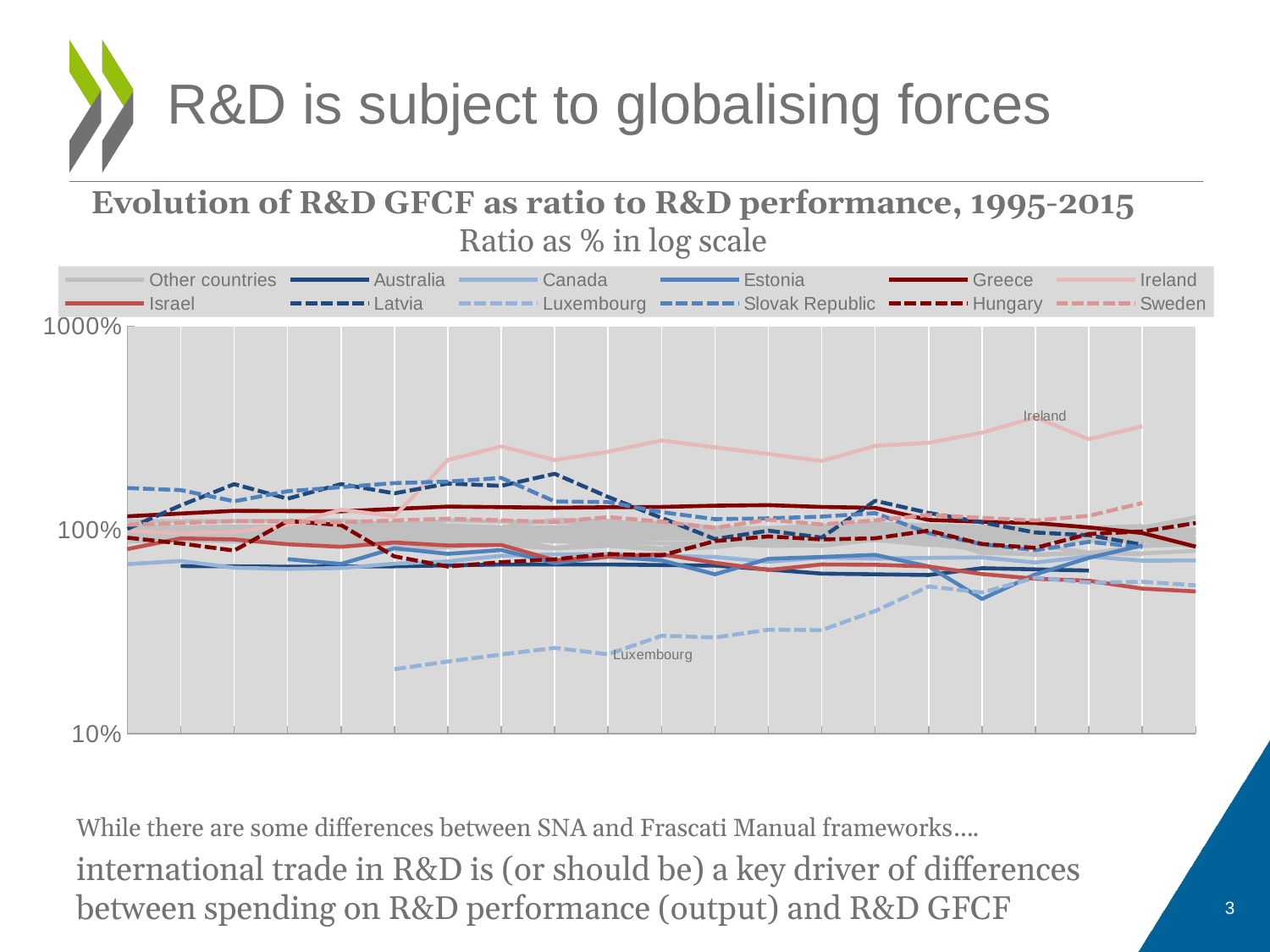

# R&D is subject to globalising forces
Evolution of R&D GFCF as ratio to R&D performance, 1995-2015
Ratio as % in log scale

### Chart

| Category | Austria | Belgium | Czech Republic | Denmark | Finland | France | Germany | Italy | Japan | Korea | Netherlands | New Zealand | Norway | Poland | Portugal | Slovenia | Spain | United Kingdom | Other countries | Australia | Canada | Estonia | Greece | Ireland | Israel | Latvia | Luxembourg | Slovak Republic | Hungary | Sweden |
|---|---|---|---|---|---|---|---|---|---|---|---|---|---|---|---|---|---|---|---|---|---|---|---|---|---|---|---|---|---|---|
| 1995 | 0.9776250333126055 | 0.9689803905138638 | 0.9497518344227825 | 0.9206169443995038 | 0.96898219707298 | 0.9765785884356498 | 0.8873411401822038 | 1.069867670838988 | 1.0303272173233382 | 0.9465917759940411 | 1.0037144058296588 | 1.1030557234201723 | 0.9521863763232669 | None | 0.8788308929327787 | 0.9644553743750814 | 1.0270109565338867 | None | 1.018595522338027 | None | 0.6786389413988658 | None | 1.1660368132264076 | 0.9880774962742176 | 0.8044815187395494 | 1.011726689351207 | None | 1.60563619649457 | 0.9158030144899396 | 1.0592142046320925 |
| 1996 | 0.986789346918265 | 0.968355043005962 | 0.9964769464409782 | 0.9550287429414458 | 1.0101270435332765 | 0.9785394859586057 | 0.901855662247713 | 1.0256692922175292 | 1.0318502403875702 | 0.8972747873010328 | 0.9852936992994039 | 1.1046477047452044 | 0.9429050118618181 | None | 0.8839466688838606 | 1.0257159595727936 | 0.9782918276370185 | None | 1.0106568965710483 | 0.6643213677101546 | 0.7036768963520555 | None | 1.2035520820644174 | 0.9633029387708953 | 0.9084375295501775 | 1.3193454126687727 | None | 1.5681539583510917 | 0.8574407321104759 | 1.0817101302294563 |
| 1997 | 0.9774142628897833 | 0.9683901235721952 | 0.8784540031010298 | 0.9654535377794199 | 1.0179382232084775 | 0.9819935623467921 | 0.8745674760668146 | 0.9710822218720745 | 1.0338021485693891 | 0.9400198115725943 | 1.0004311677664988 | 1.1062396860702364 | 0.9336236474003694 | None | 0.8881961423967764 | 1.040578817961411 | 0.981702815322023 | 0.9244299496472579 | 0.9971379227773366 | 0.6619918156978258 | 0.6522273845312927 | None | 1.2410673509024273 | 0.977274102681071 | 0.897034907486607 | 1.6772163107110512 | None | 1.3822325423593416 | 0.7914421701946418 | 1.10420605582682 |
| 1998 | 0.9574494056329205 | 0.9596817365312339 | 0.910299584517822 | 0.9391362384283873 | 0.9667587059340869 | 0.9810393821897435 | 0.8860379224002789 | 0.9682761184900385 | 1.037701189706539 | 1.0280403757134955 | 1.0099184957325122 | 1.1102126979527454 | 0.9322451437452663 | None | 0.8944093130209831 | 1.0313269118238375 | 0.8899228081261639 | 0.9364913522898994 | 0.9795799659812985 | 0.6596622636854971 | 0.6428393833913476 | 0.7183088223533418 | 1.2375538148805998 | 1.0578086407305178 | 0.8496439497033368 | 1.423454311093184 | None | 1.548610532669107 | 1.1060267792085154 | 1.0978800925221281 |
| 1999 | 0.9259795842415864 | 0.9681377732814174 | 0.9723978398677193 | 0.9101987639799024 | 1.0119107916469905 | 0.9842389367079591 | 0.8888844150190187 | 1.0049393705365277 | 1.029624830203038 | 1.010614882778974 | 1.0172639288516871 | 1.1141857098352543 | 0.9308666400901632 | None | 0.9111258299814845 | 1.046023061546087 | 0.8503895016132977 | 0.9394140347747346 | 0.966002573834851 | 0.6610653524991692 | 0.6499971650507456 | 0.6801699301610808 | 1.2340402788587723 | 1.2562936166229874 | 0.825704845937768 | 1.6788936366890665 | None | 1.6213669949461598 | 1.0563527093066831 | 1.0915541292174362 |
| 2000 | 0.9220040360714578 | 0.8971488987192883 | 0.9988975807182336 | 0.9378430533625626 | 0.9991845449393844 | 0.9818890209862504 | 0.8898832454216796 | 1.0053486432910925 | 1.0280165413619318 | 1.0452394811539532 | 1.015327564894932 | 1.0612589331551643 | 0.8950941324425501 | 0.7956464627509852 | 0.9327378106464675 | 1.0805483683227806 | 0.8454292962321306 | 0.9332317417315724 | 0.9480062186239625 | 0.6624684413128413 | 0.6820393072582215 | 0.8128475388252884 | 1.267983322048294 | 1.1670833404201035 | 0.8673211679176032 | 1.5123501227143819 | 0.20703050288540809 | 1.6975550545307834 | 0.741339588338666 | 1.1131471694096522 |
| 2001 | 0.9129701417453319 | 0.9376039075171992 | 1.0204326498923668 | 0.9654873427452226 | 1.0119033556509551 | 0.9842684288831852 | 0.9232914118687743 | 1.0062249524763855 | 1.022716466803776 | 1.1148180744744383 | 1.0108607741190063 | 1.008332156475074 | 0.8593216247949369 | 0.8209139563606422 | 0.9258923354768424 | 1.053368118097988 | 0.8340884933525845 | 0.8901892157935032 | 0.938844839029682 | 0.6692704918120718 | 0.7002550469026931 | 0.7623510255350273 | 1.3019263652378157 | 2.2041061278517478 | 0.8377648495276828 | 1.6890905766385746 | 0.22582243326852475 | 1.7271417012409325 | 0.6607721478295254 | 1.134740209601868 |
| 2002 | 0.897852043618776 | 1.0272582099597183 | 1.0103477913657866 | 0.9019778687810404 | 1.0092405350398628 | 0.9844976234643852 | 0.9186010930903264 | 0.9958574471728484 | 1.022183500730765 | 1.0994522911610052 | 1.0010289242025838 | 0.9727843170039507 | 0.8440251572327044 | 0.868421052631579 | 0.9282051140570514 | 1.0309905670924837 | 0.8557680518265144 | 0.8871009683895194 | 0.9492981196251398 | 0.6760725423113022 | 0.7463885112168592 | 0.7958049965590897 | 1.293616744769903 | 2.5706017551190974 | 0.8427170091502386 | 1.6455747817754465 | 0.2446143636516414 | 1.8008907039269573 | 0.694143938713549 | 1.1146405211360688 |
| 2003 | 0.8850689610034154 | 1.032150220225207 | 0.8874425126139982 | 0.8155046008897627 | 1.0107855755963315 | 0.9822646420152422 | 0.8983562070830697 | 1.0206367391157154 | 1.0196192752299995 | 1.090358583270652 | 0.984696108439003 | 0.9372364775328274 | 0.809544631144981 | 0.9326049756482823 | 0.9281478970457357 | 1.1231337595119377 | 0.9392385471097412 | 0.8803353083962792 | 0.9443529395750242 | 0.6760141651344218 | 0.7581709934794054 | 0.6864660447377914 | 1.2853071243019902 | 2.2035557184750734 | 0.7091969729278282 | 1.887336148039592 | 0.26340629403475807 | 1.3795569637995286 | 0.7172778056230511 | 1.0945408326702697 |
| 2004 | 0.8511707488609491 | 1.0439673246715024 | 0.9392572871914059 | 0.8746557625959878 | 1.0296156098721287 | 0.9839854528236167 | 0.9116031648137334 | 1.010566865534649 | 1.0187139206410445 | 1.0802311975055823 | 1.000211215545464 | 0.9402440056375794 | 0.8349707801995445 | 0.8848530638372161 | 0.9332907883614326 | 1.107466786498569 | 0.8775105885346143 | 0.8835890774936909 | 0.95308205732234 | 0.6759557879575414 | 0.758874020765396 | 0.7388019350893703 | 1.2923914554514573 | 2.421102206042165 | 0.7382952946228513 | 1.451685871074859 | 0.2450212195666741 | 1.369316450812785 | 0.7610505196517953 | 1.1564474251295582 |
| 2005 | 0.8116043457422372 | 1.087659593029086 | 0.962047003483718 | 0.9472182879585495 | 1.0261797321738495 | 0.9805219486049652 | 0.9048774756392459 | 1.0660435995076545 | 1.0107822208275214 | 1.049723280250519 | 0.995804338927548 | 0.9432515337423313 | 0.7981206333709614 | 0.9676763835321553 | 0.940489615088973 | 1.0574210999054792 | 0.8595774135026324 | 0.9173385236979502 | 0.9542007996879267 | 0.6719051206194775 | 0.7458873068550833 | 0.7084998836791236 | 1.2967976504613365 | 2.7495447783251232 | 0.7588923466688294 | 1.1455892992788512 | 0.30228262711864406 | 1.2224217745004584 | 0.7489747983288731 | 1.0990636932325941 |
| 2006 | 0.8654735623644969 | 1.0289187086726834 | 0.8901676615074539 | 0.9690843777871612 | 1.008991847908252 | 0.9838955239824073 | 0.9050155582511471 | 1.0212650240920191 | 1.009856108081703 | 0.980607407362387 | 0.9802457002457002 | 0.9484883304991156 | 0.8209112555186269 | 0.9871331115938093 | 0.9508015547833129 | 0.9910594159047176 | 0.8589769639373304 | 0.8985868267602174 | 0.946995426346058 | 0.6678544532814136 | 0.7364421059871384 | 0.6053328900406845 | 1.3150274006216263 | 2.5413330777211423 | 0.6895749927871251 | 0.9010538462782851 | 0.2963980479148181 | 1.1294261294261294 | 0.8813455755165301 | 1.023610082463901 |
| 2007 | 0.8780536458830066 | 1.0181170436452105 | 0.868185672530311 | 0.8977087564384568 | 1.0223189101894599 | 0.983536012713302 | 0.9111450113057272 | 0.9965982371074079 | 1.0203794294714905 | 0.98493749153324 | 0.9770837362212338 | 0.9537251272559001 | 0.8788094707126968 | 0.9622297317548328 | 0.9373971920979052 | 1.0077093364767937 | 0.8337348986543666 | 0.9447995360372995 | 0.9463183247615141 | 0.6389722634086605 | 0.6970897709110282 | 0.7209992173818399 | 1.3234220333929636 | 2.3611621299342107 | 0.6356963439386497 | 0.9913989822009046 | 0.32347430696416496 | 1.1401672011707196 | 0.9286800427200146 | 1.1226297358715494 |
| 2008 | 0.8332697408340686 | 1.043874109862686 | 0.8923648616781649 | 0.946560454736505 | 1.0337513333944104 | 0.9829465422699107 | 0.8921332649146556 | 1.0385074765174171 | 1.049247232871541 | 1.0160892020916388 | 0.9702913730717958 | 0.9505575903439385 | 0.8853669309368886 | 1.0048318237263503 | 0.9680264970272233 | 0.9196310102578916 | 0.8390361375959408 | 1.0272525739911427 | 0.9340975056355252 | 0.6100900735359075 | 0.7314233683457448 | 0.7364010944112347 | 1.297003690129061 | 2.1781405818237642 | 0.6765294199760612 | 0.9167321793217339 | 0.3220759534583064 | 1.1623643229950897 | 0.8979420994939712 | 1.0640091212364342 |
| 2009 | 0.8942296829637908 | 1.082387430320885 | 0.949373202795141 | 0.9213344762505725 | 1.0146655867929266 | 0.9757693751374347 | 0.900502267476047 | 1.0705478161278565 | 1.055922822797307 | 1.0203724828128093 | 0.9923136049192929 | 0.947390053431977 | 0.8898279793240936 | 0.9610291182923737 | 0.9481556806345446 | 0.9387008345642754 | 0.8970848254429359 | 0.9681173541193029 | 0.922232748120717 | 0.6052714640686169 | 0.7231902817883102 | 0.7538249778487922 | 1.2834951613120313 | 2.5869139582593084 | 0.6742708437136689 | 1.3897453948140324 | 0.3997483394595989 | 1.2088346216413972 | 0.9090860469710558 | 1.1153188413462387 |
| 2010 | 0.8412013230123823 | 1.018043405676127 | 0.8995807179317215 | 1.0161492752608094 | 1.017313741752669 | 1.001292148826507 | 0.8844776244517634 | 1.0558944045574754 | 1.0387488811981336 | 1.024751335508313 | 1.0052331986779288 | 0.9357902648112266 | 0.9478450201243712 | 0.8489403045256427 | 0.9507350497622025 | 0.9192229422662888 | 0.9529453256016487 | 1.0144146878082088 | 0.9561245863743102 | 0.6004528546013262 | 0.7288391976323578 | 0.6616268458959372 | 1.119594682518558 | 2.6778661466401505 | 0.6610746098730509 | 1.2126840639606575 | 0.5271805532549279 | 0.9647843365747714 | 0.991990922293088 | 1.1841582234314132 |
| 2011 | 0.8863222670421147 | 1.023693550361033 | 0.8177405141313152 | 0.935892202399997 | 0.9574671831228925 | 1.0103850648860953 | 0.869747343048086 | 1.035275009338435 | 1.0301749921511731 | 0.9750569552994303 | 0.9305043831496829 | 0.9241904761904762 | 0.924375665707168 | 0.8039348147894614 | 1.0075708082203358 | 0.7697993743322338 | 0.9570444201010885 | 0.9856572570188862 | 0.9402222470404289 | 0.6483183325438181 | 0.7326289228828261 | 0.4580610154960403 | 1.0961879627624902 | 3.0013385723395474 | 0.6070316535386958 | 1.0893175944878688 | 0.49262575229648403 | 0.8497470537277608 | 0.8522977987878313 | 1.146100042926041 |
| 2012 | 0.8680231356267981 | 0.9414103894685094 | 0.8389544240214089 | 0.9491686830800058 | 0.9492251629417813 | 0.9961083244264064 | 0.8895672322536495 | 1.0243463236190709 | 1.0348792640858566 | 0.9913270577820937 | 0.905406188093289 | 0.9321138600691674 | 0.9649796538553602 | 0.752693950351497 | 1.0039196894246742 | 0.7590756711687741 | 0.9725494628471321 | 0.9963711767755313 | 0.9460489016909909 | 0.6399352743041156 | 0.6911602209944752 | 0.6049466935053207 | 1.0802383373205742 | 3.572478048150853 | 0.5755489562341694 | 0.9704450948763014 | 0.5826556448426435 | 0.7940635149585982 | 0.8160394452977506 | 1.1120907113496705 |
| 2013 | 0.9196719937830691 | 0.9311348949083567 | 0.7744685631560754 | 0.932839270978896 | 0.9483700124175282 | 1.006227666056227 | 0.8844780551874922 | 0.9838271895001215 | 1.017004186253666 | 1.0032132819483146 | 0.9160486975033791 | 0.9400372439478585 | 0.9854142609984197 | 0.7703100431231715 | 1.0116792204934564 | 0.7693757128299552 | 1.0249928564830164 | 0.9890182198503209 | 0.9348531069989423 | 0.631552216064413 | 0.7405980271270037 | 0.7287346577738137 | 1.0284906561504294 | 2.7873592126182296 | 0.5628258866136711 | 0.9414408602150537 | 0.5511088086596828 | 0.8734061338260373 | 0.9547481875161717 | 1.1730172102539416 |
| 2014 | 0.8765629921799033 | 1.0250158513086989 | 0.7663170031637044 | 0.9706183387557774 | 0.9347215184042014 | 0.9934318594415374 | 0.8842713345623547 | None | 1.0349966379378086 | 1.014318439004647 | 0.902104805878969 | 0.8838867811779094 | 0.9811776805422253 | 0.7592887272547346 | 1.002864420719392 | 0.8317292749133232 | 1.0460381261124343 | 0.9658949790193336 | 0.917685738007919 | None | 0.7060443542542397 | 0.8390993806149211 | 0.9648012318608304 | 3.225949644073829 | 0.5146901324254829 | 0.8451719901719901 | 0.5561852969196571 | 0.8216792970335542 | 0.9817042744587808 | 1.3547493701957238 |
| 2015 | 0.8736238056649642 | 1.1556034311584131 | 0.7889840476828537 | None | 0.9534006489976775 | 0.9992718439616294 | None | None | 1.0892660792706972 | 1.0052157603080865 | 0.9064563462949377 | 0.8277363184079602 | None | None | None | 0.8511663045736327 | None | 0.9621060828717485 | 0.9029753844257128 | None | 0.7073681108163867 | None | 0.8270285006632156 | None | 0.49850218734150614 | None | 0.5341111955533699 | None | 1.0812257400194751 | None |
While there are some differences between SNA and Frascati Manual frameworks….
international trade in R&D is (or should be) a key driver of differences between spending on R&D performance (output) and R&D GFCF
3